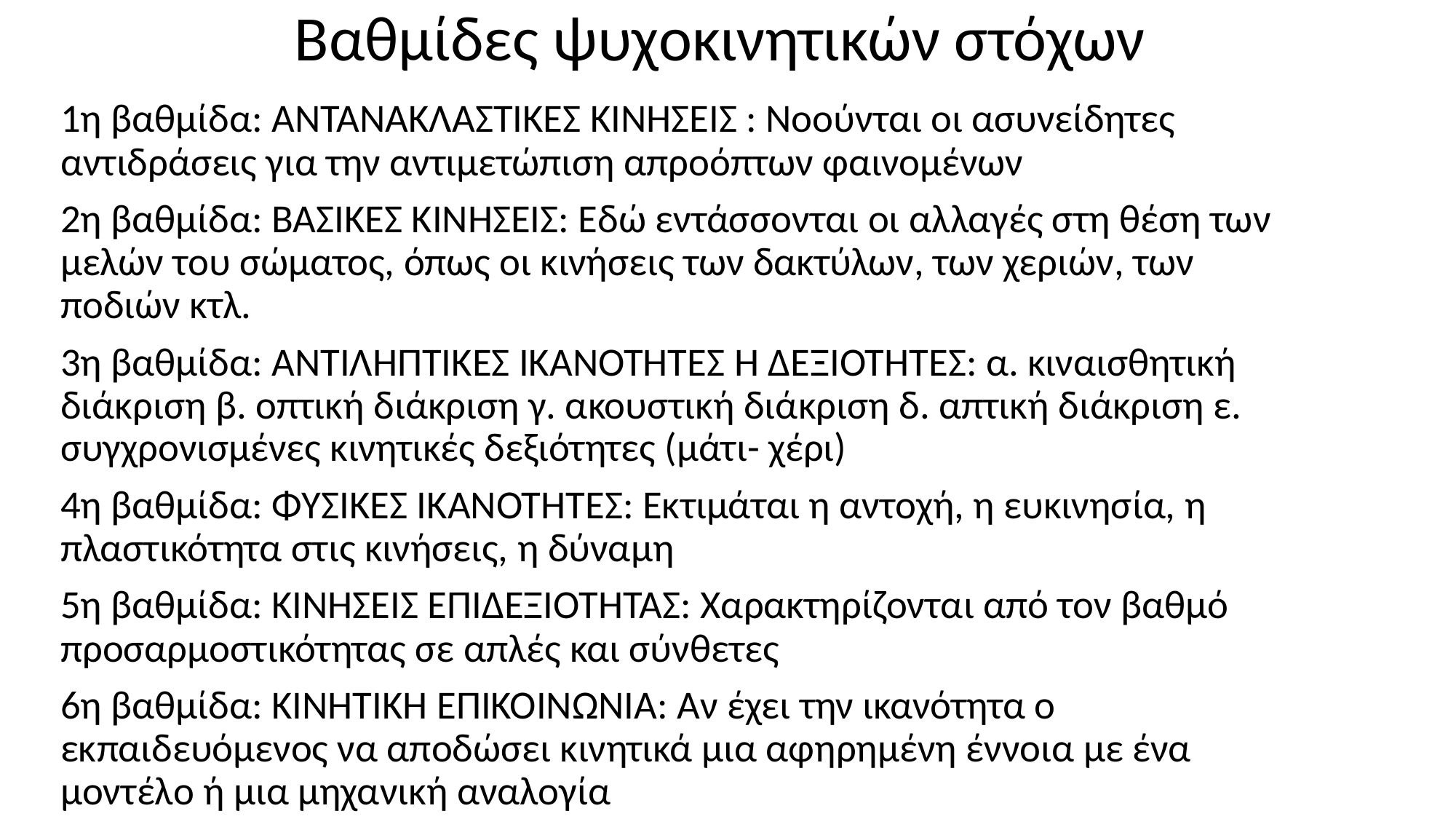

# Βαθμίδες ψυχοκινητικών στόχων
1η βαθμίδα: ΑΝΤΑΝΑΚΛΑΣΤΙΚΕΣ ΚΙΝΗΣΕΙΣ : Νοούνται οι ασυνείδητες αντιδράσεις για την αντιμετώπιση απροόπτων φαινομένων
2η βαθμίδα: ΒΑΣΙΚΕΣ ΚΙΝΗΣΕΙΣ: Εδώ εντάσσονται οι αλλαγές στη θέση των μελών του σώματος, όπως οι κινήσεις των δακτύλων, των χεριών, των ποδιών κτλ.
3η βαθμίδα: ΑΝΤΙΛΗΠΤΙΚΕΣ ΙΚΑΝΟΤΗΤΕΣ Ή ΔΕΞΙΟΤΗΤΕΣ: α. κιναισθητική διάκριση β. οπτική διάκριση γ. ακουστική διάκριση δ. απτική διάκριση ε. συγχρονισμένες κινητικές δεξιότητες (μάτι- χέρι)
4η βαθμίδα: ΦΥΣΙΚΕΣ ΙΚΑΝΟΤΗΤΕΣ: Εκτιμάται η αντοχή, η ευκινησία, η πλαστικότητα στις κινήσεις, η δύναμη
5η βαθμίδα: ΚΙΝΗΣΕIΣ ΕΠΙΔΕΞΙΟΤΗΤΑΣ: Χαρακτηρίζονται από τον βαθμό προσαρμοστικότητας σε απλές και σύνθετες
6η βαθμίδα: ΚΙΝΗΤIΚΗ ΕΠΙΚΟΙΝΩΝΙΑ: Αν έχει την ικανότητα ο εκπαιδευόμενος να αποδώσει κινητικά μια αφηρημένη έννοια με ένα μoντέλo ή μια μηχανική αναλογία